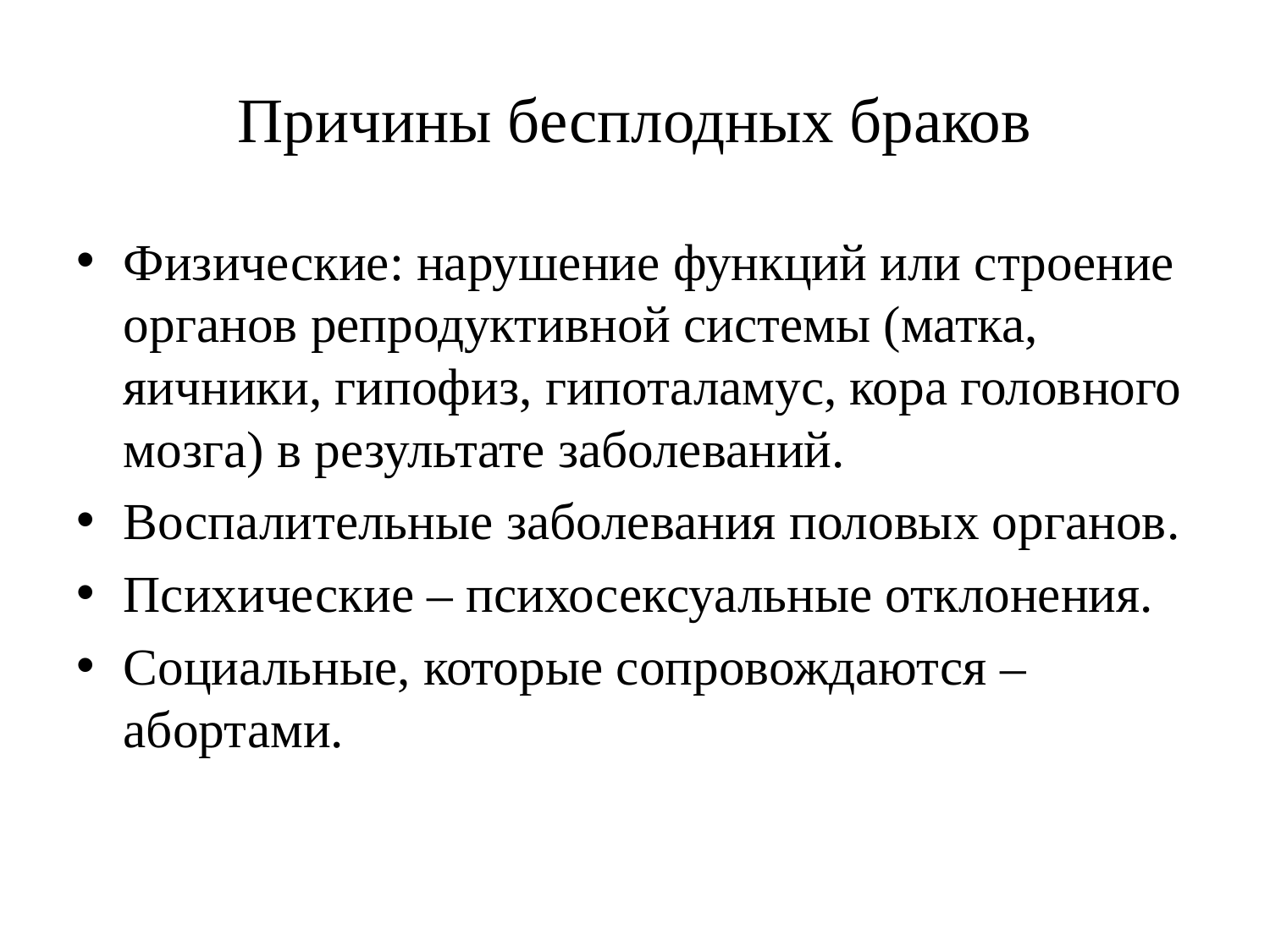

# Причины бесплодных браков
Физические: нарушение функций или строение органов репродуктивной системы (матка, яичники, гипофиз, гипоталамус, кора головного мозга) в результате заболеваний.
Воспалительные заболевания половых органов.
Психические – психосексуальные отклонения.
Социальные, которые сопровождаются – абортами.